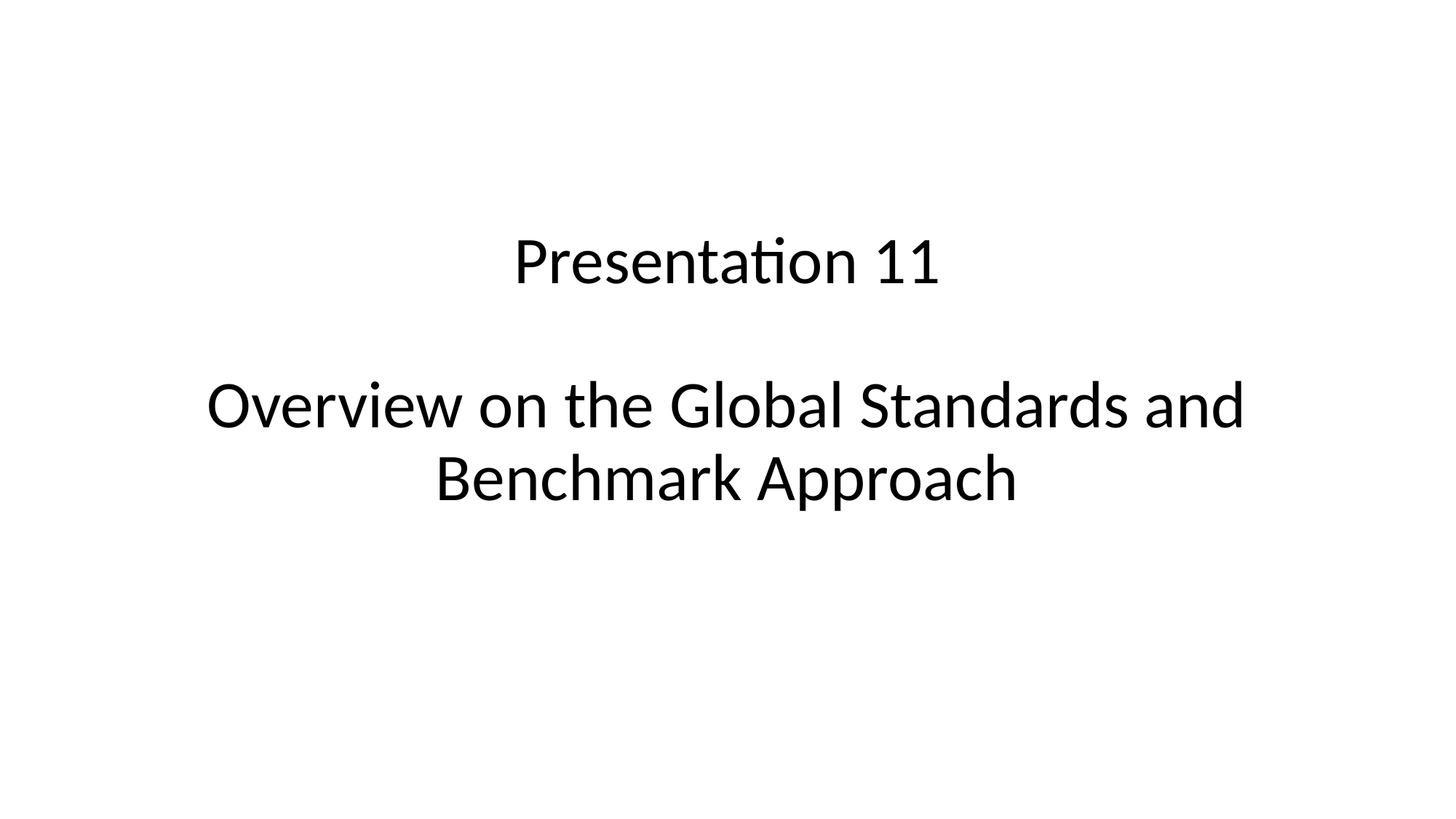

# Presentation 11 Overview on the Global Standards and Benchmark Approach